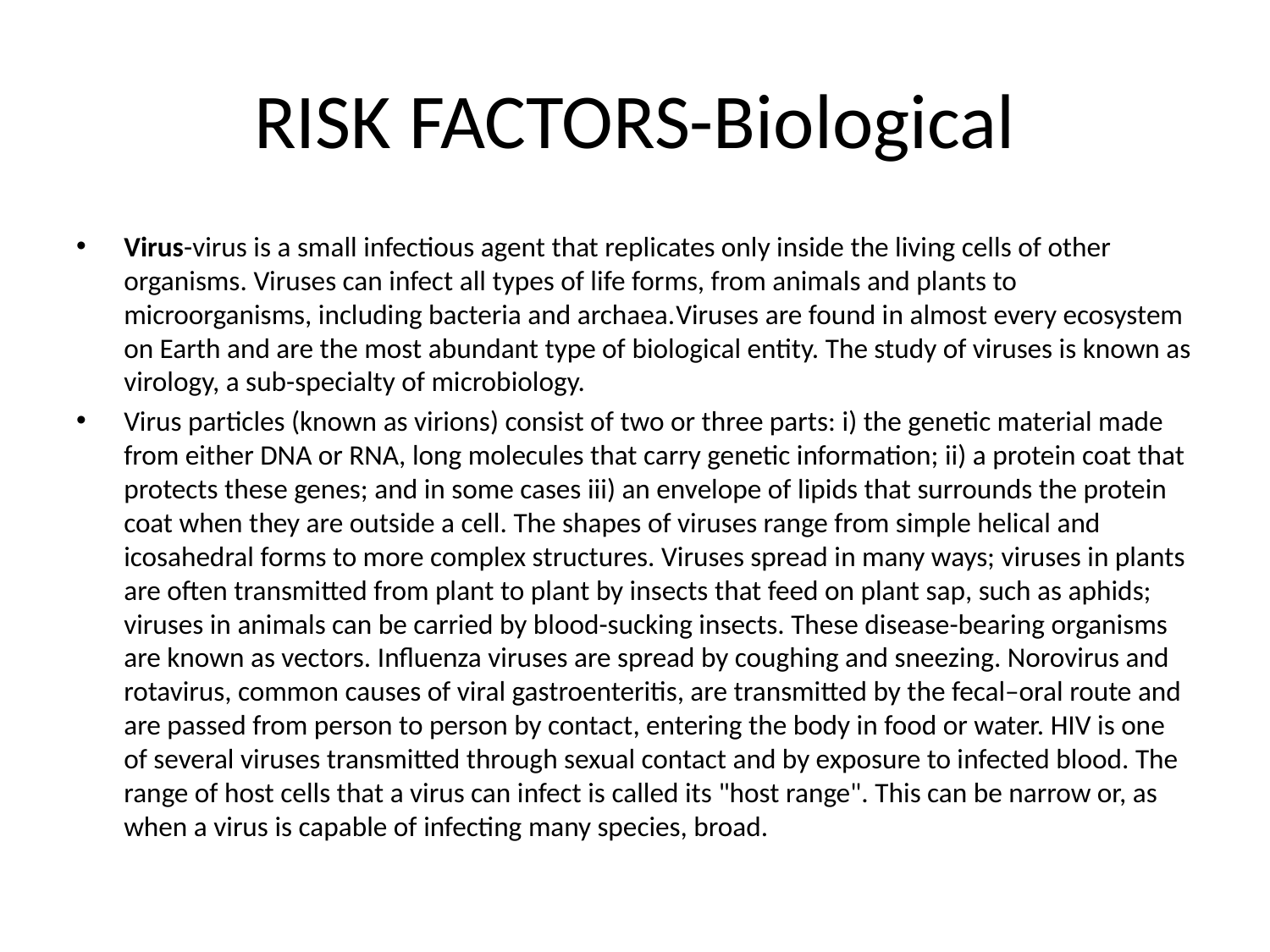

# RISK FACTORS-Biological
Virus-virus is a small infectious agent that replicates only inside the living cells of other organisms. Viruses can infect all types of life forms, from animals and plants to microorganisms, including bacteria and archaea.Viruses are found in almost every ecosystem on Earth and are the most abundant type of biological entity. The study of viruses is known as virology, a sub-specialty of microbiology.
Virus particles (known as virions) consist of two or three parts: i) the genetic material made from either DNA or RNA, long molecules that carry genetic information; ii) a protein coat that protects these genes; and in some cases iii) an envelope of lipids that surrounds the protein coat when they are outside a cell. The shapes of viruses range from simple helical and icosahedral forms to more complex structures. Viruses spread in many ways; viruses in plants are often transmitted from plant to plant by insects that feed on plant sap, such as aphids; viruses in animals can be carried by blood-sucking insects. These disease-bearing organisms are known as vectors. Influenza viruses are spread by coughing and sneezing. Norovirus and rotavirus, common causes of viral gastroenteritis, are transmitted by the fecal–oral route and are passed from person to person by contact, entering the body in food or water. HIV is one of several viruses transmitted through sexual contact and by exposure to infected blood. The range of host cells that a virus can infect is called its "host range". This can be narrow or, as when a virus is capable of infecting many species, broad.